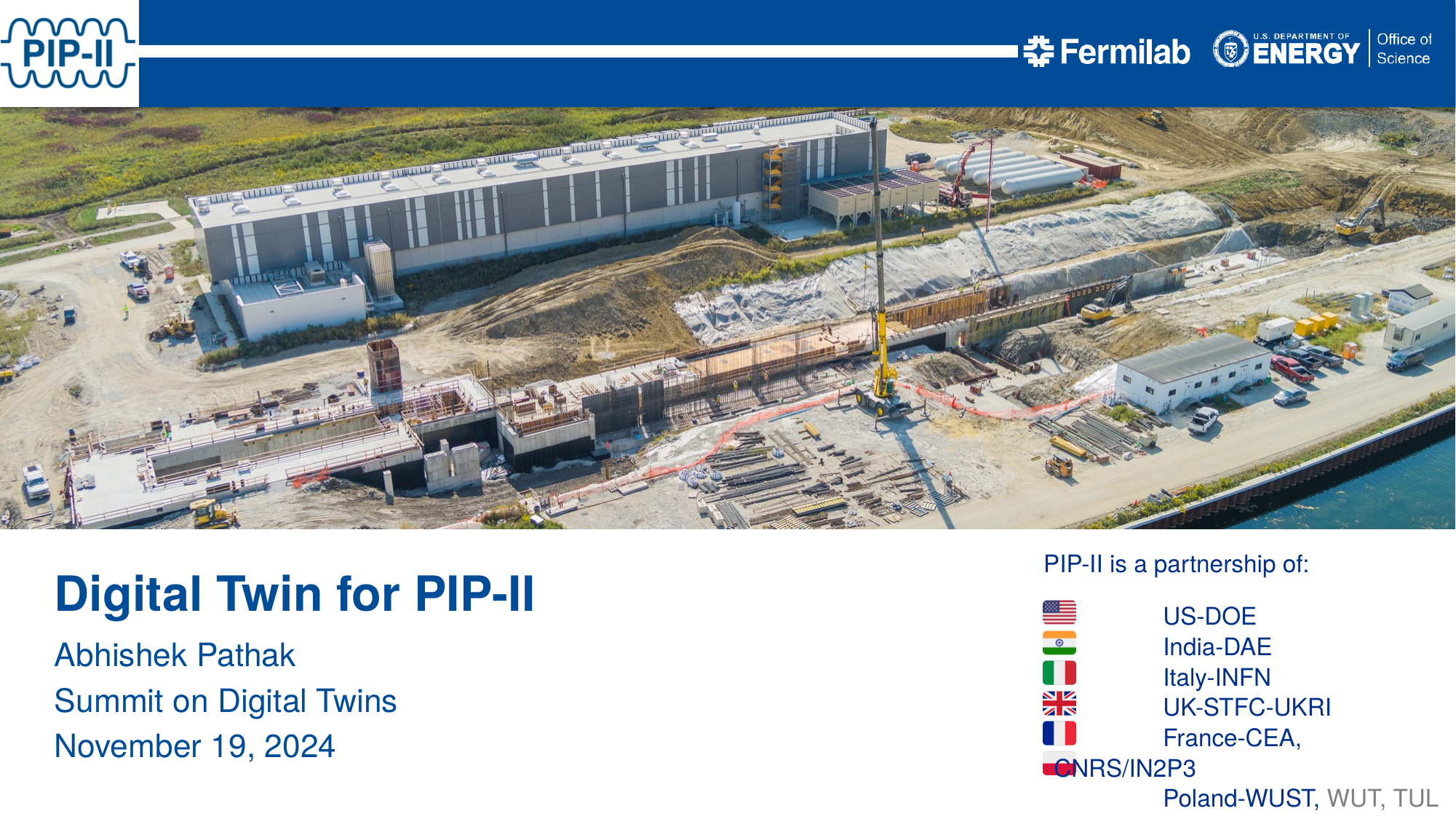

Digital Twin for PIP-II
Abhishek Pathak
Summit on Digital Twins
November 19, 2024